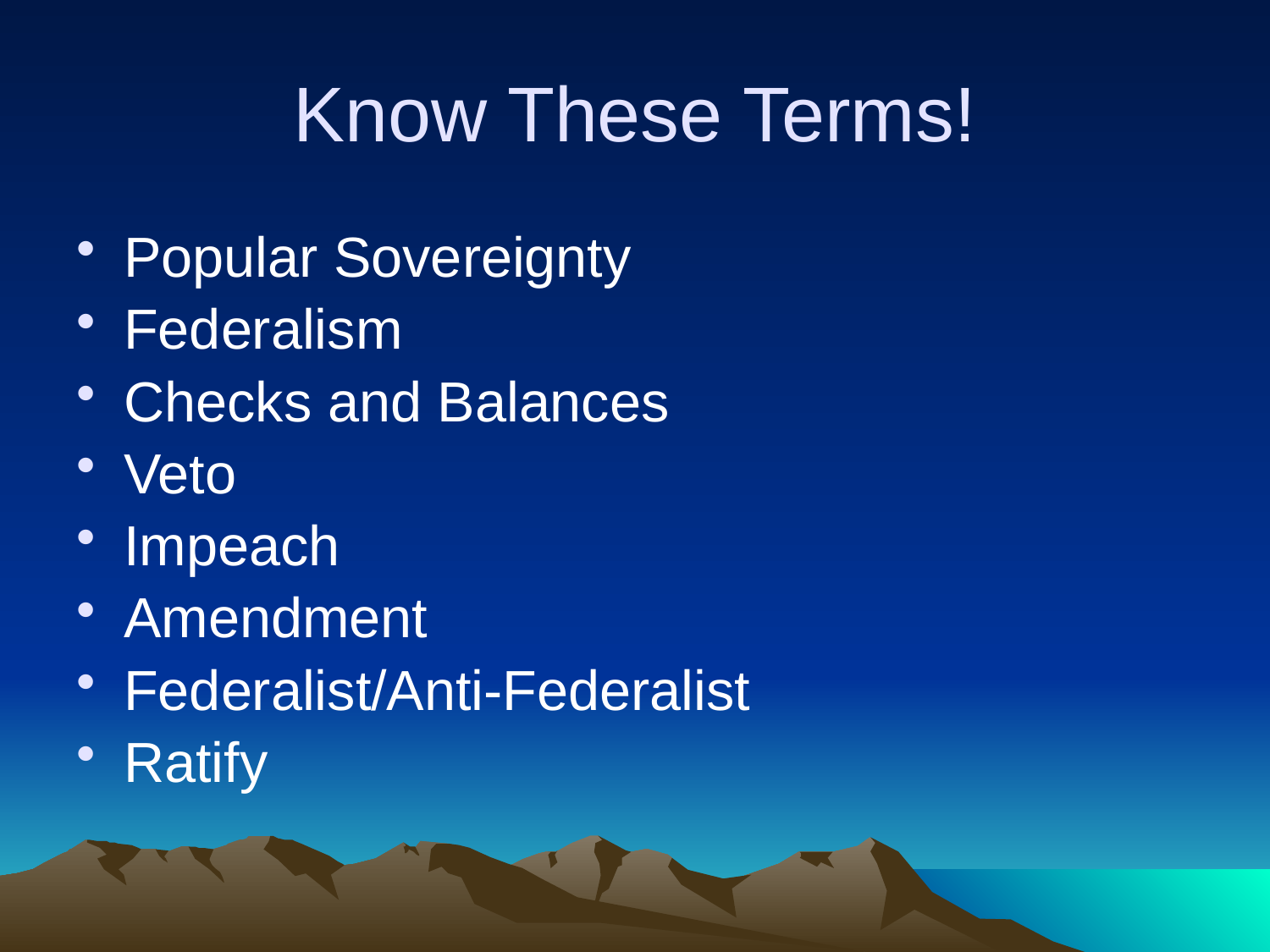

# Know These Terms!
Popular Sovereignty
Federalism
Checks and Balances
Veto
Impeach
Amendment
Federalist/Anti-Federalist
Ratify